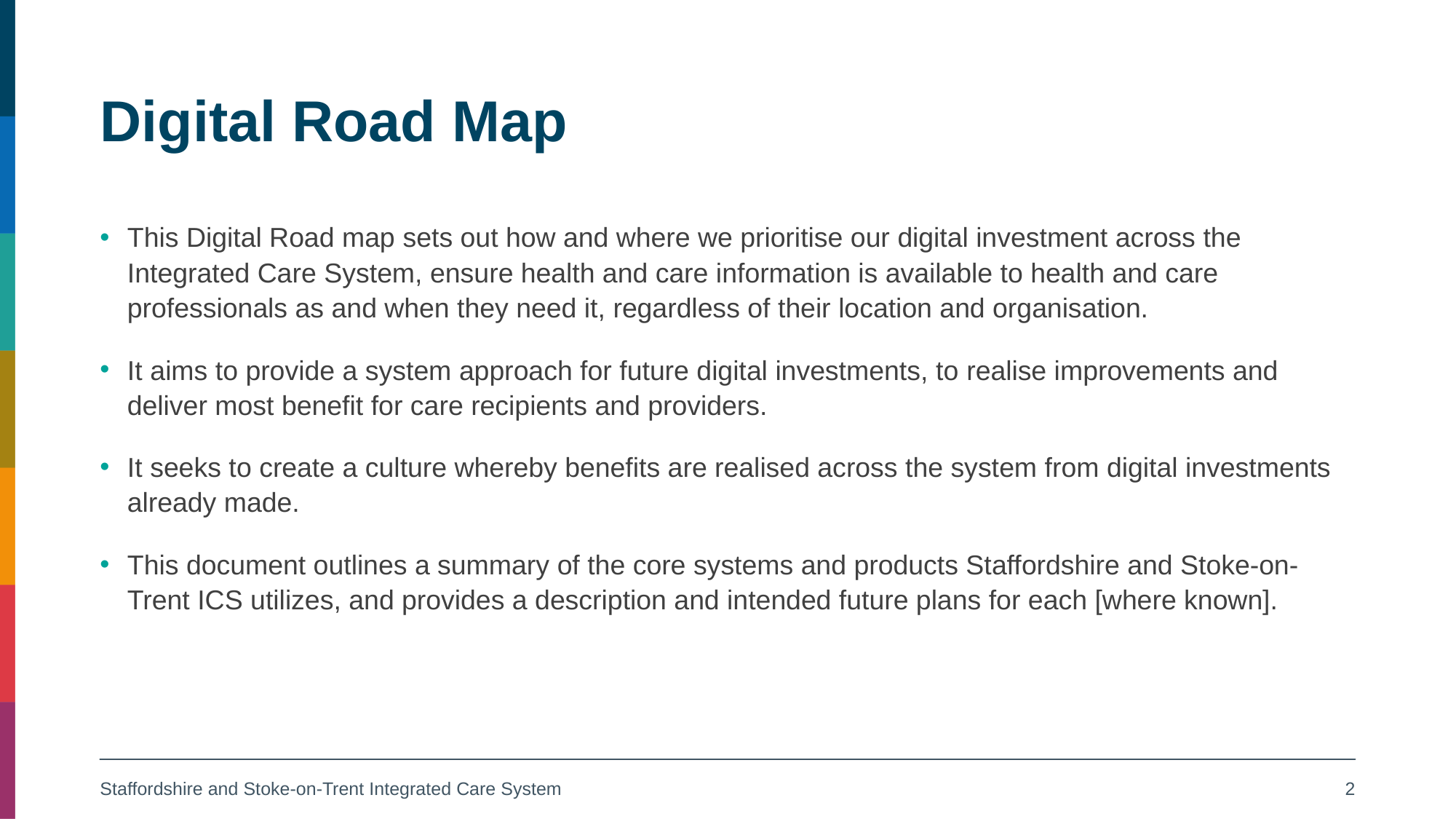

# Digital Road Map
This Digital Road map sets out how and where we prioritise our digital investment across the Integrated Care System, ensure health and care information is available to health and care professionals as and when they need it, regardless of their location and organisation.
It aims to provide a system approach for future digital investments, to realise improvements and deliver most benefit for care recipients and providers.
It seeks to create a culture whereby benefits are realised across the system from digital investments already made.
This document outlines a summary of the core systems and products Staffordshire and Stoke-on-Trent ICS utilizes, and provides a description and intended future plans for each [where known].

Staffordshire and Stoke-on-Trent Integrated Care System

2